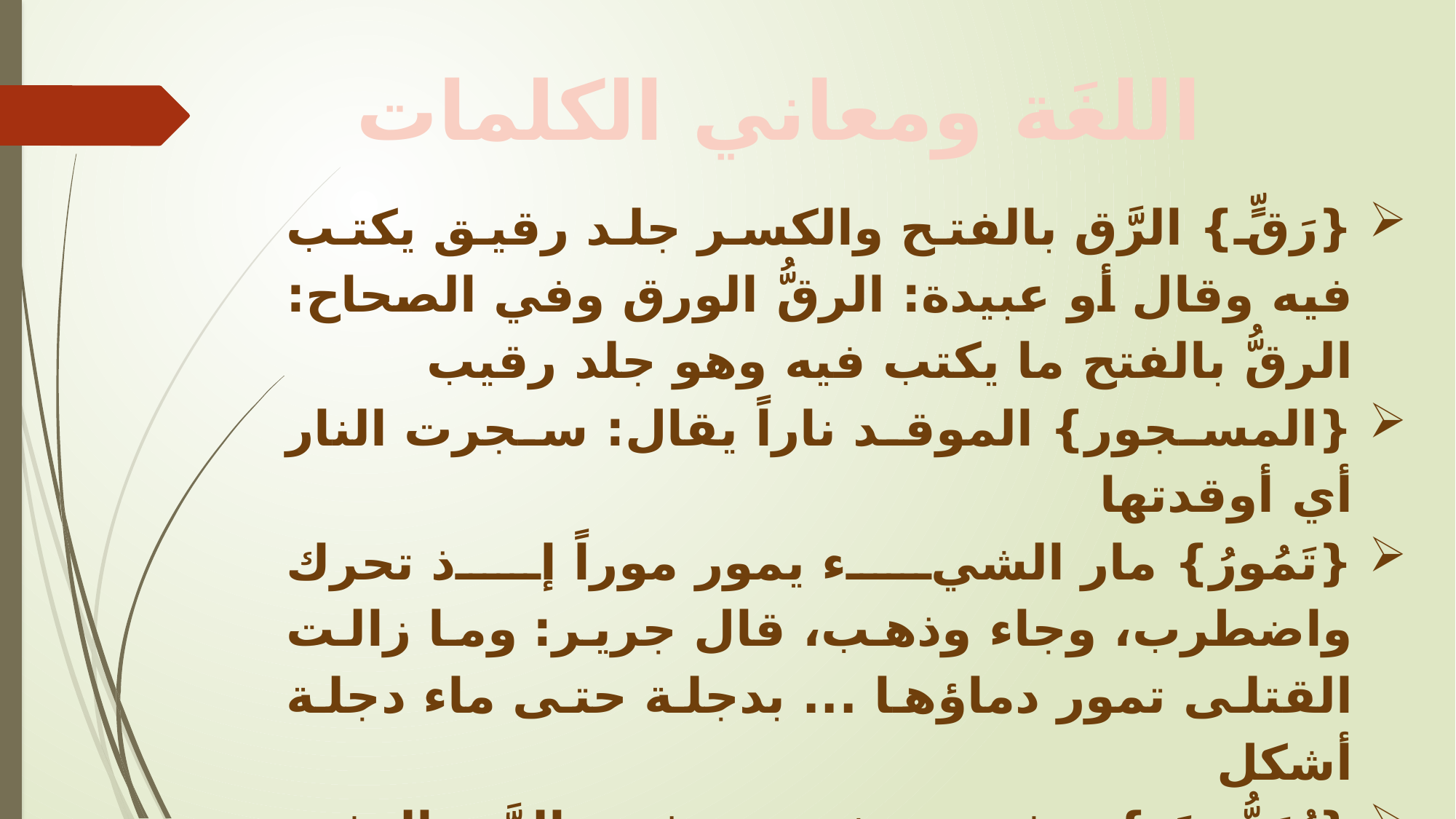

اللغَة ومعاني الكلمات
{رَقٍّ} الرَّق بالفتح والكسر جلد رقيق يكتب فيه وقال أو عبيدة: الرقُّ الورق وفي الصحاح: الرقُّ بالفتح ما يكتب فيه وهو جلد رقيب
{المسجور} الموقد ناراً يقال: سجرت النار أي أوقدتها
{تَمُورُ} مار الشيء يمور موراً إذ تحرك واضطرب، وجاء وذهب، قال جرير: وما زالت القتلى تمور دماؤها ... بدجلة حتى ماء دجلة أشكل
{يُدَعُّونَ} يدفعون بشدة عنف، والدَّع: الدفع بشدة وإهانة
{أَلَتْنَاهُمْ} أنقصناهم
{رَهَينٌ} محبوس
{السموم} لريح الحارة النافذة في المسام